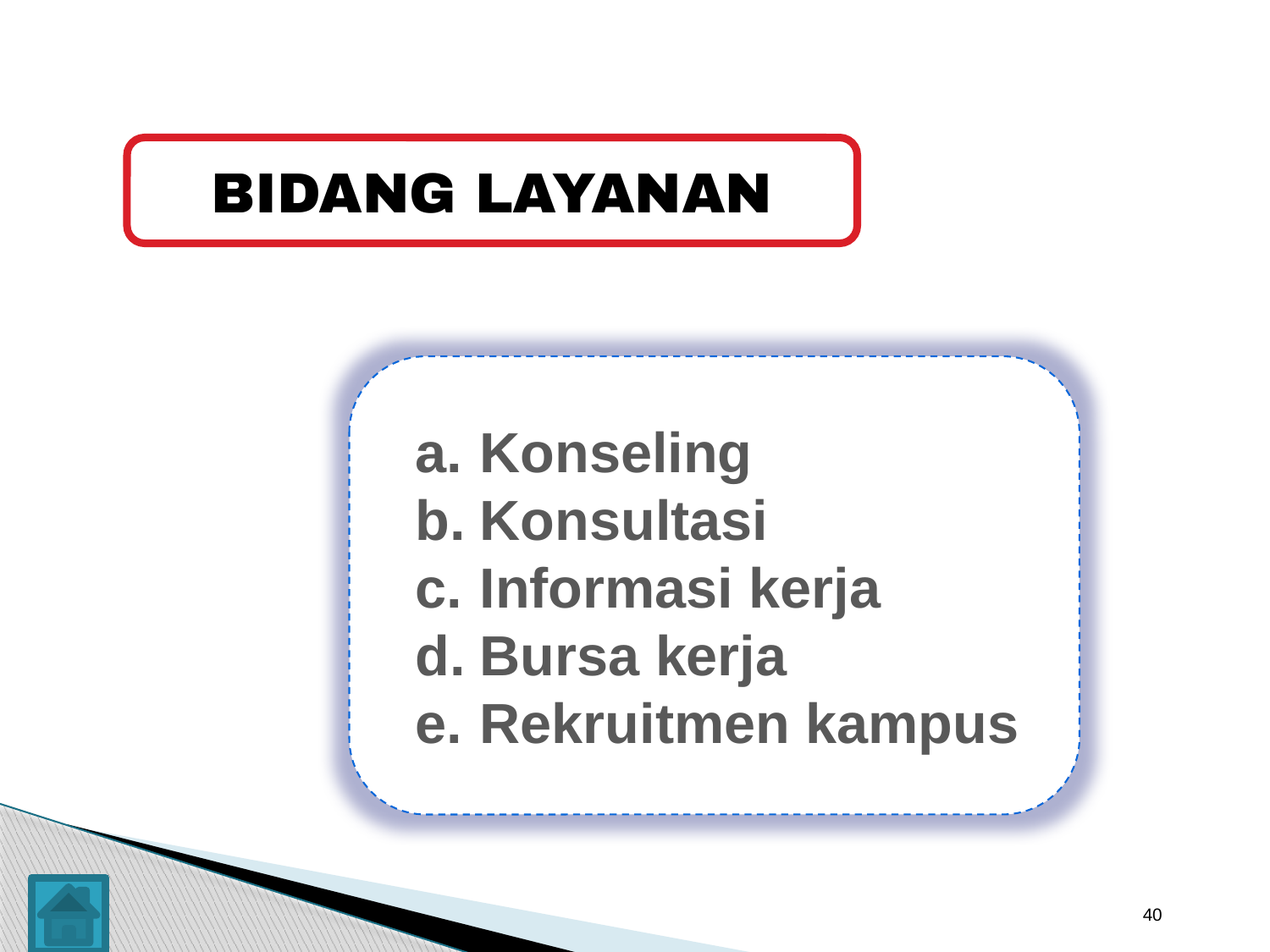

BIDANG LAYANAN
Konseling
Konsultasi
Informasi kerja
Bursa kerja
Rekruitmen kampus
40